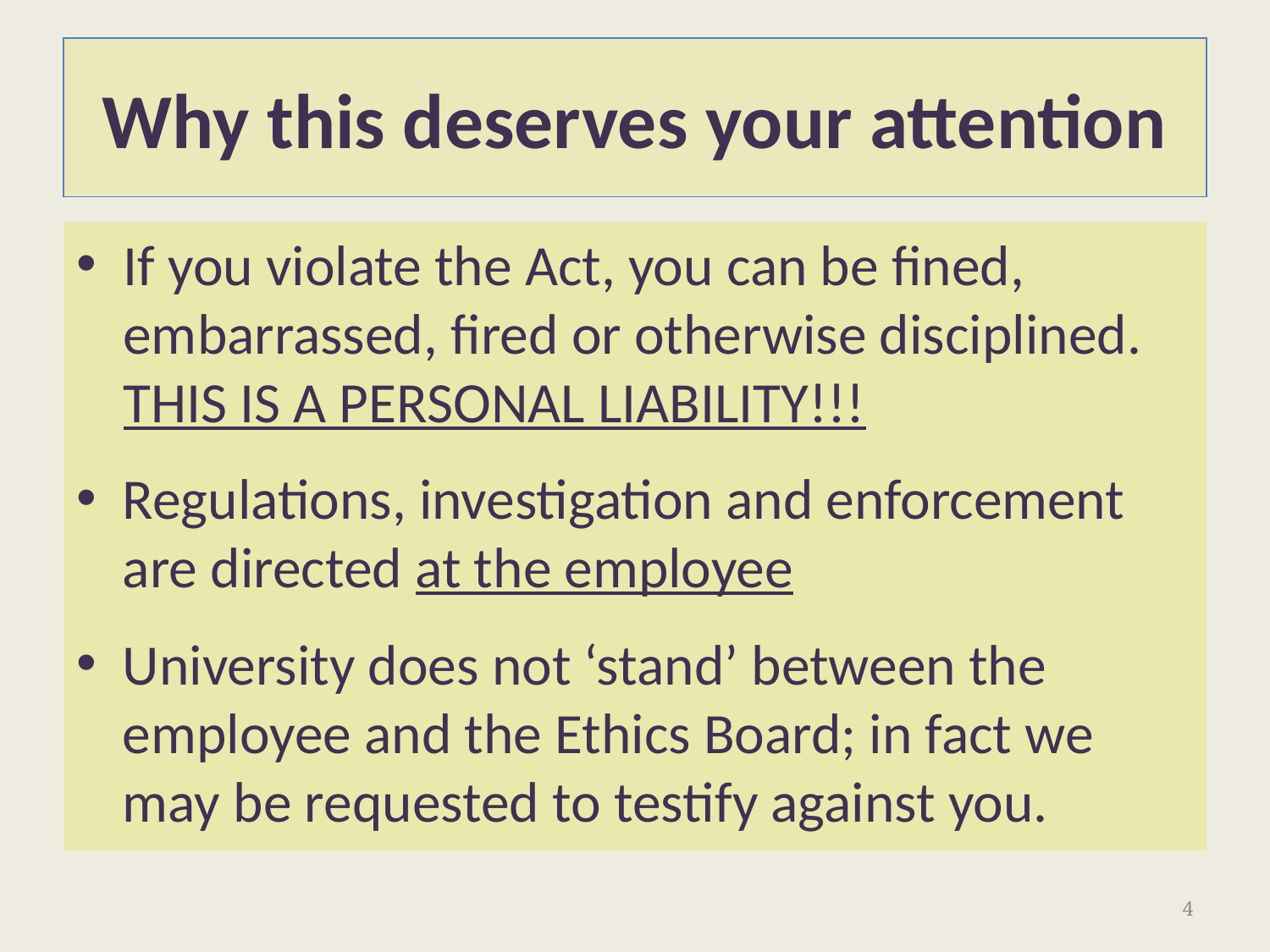

# Why this deserves your attention
If you violate the Act, you can be fined, embarrassed, fired or otherwise disciplined.  THIS IS A PERSONAL LIABILITY!!!
Regulations, investigation and enforcement are directed at the employee
University does not ‘stand’ between the employee and the Ethics Board; in fact we may be requested to testify against you.

4